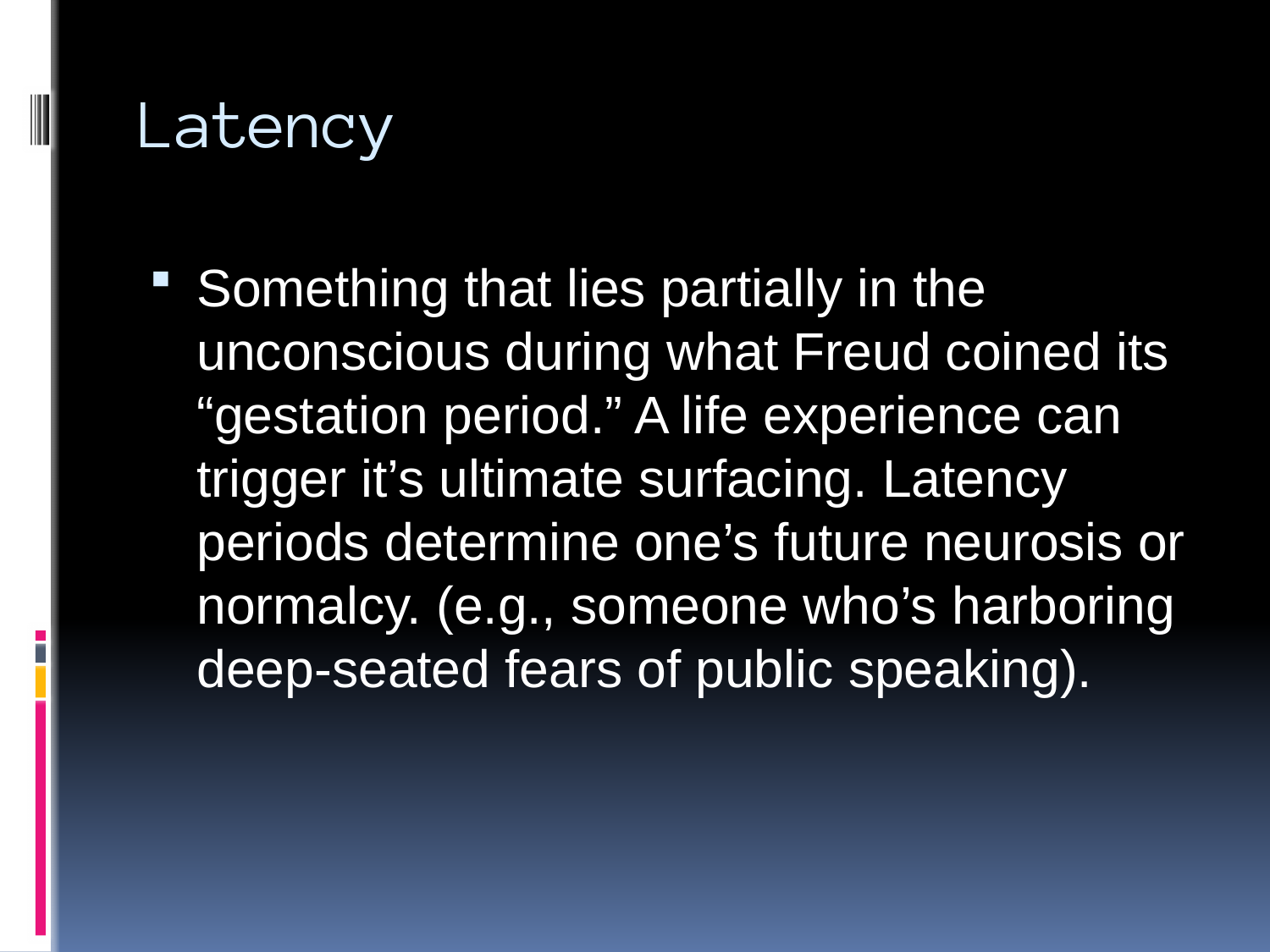

# Latency
Something that lies partially in the unconscious during what Freud coined its “gestation period.” A life experience can trigger it’s ultimate surfacing. Latency periods determine one’s future neurosis or normalcy. (e.g., someone who’s harboring deep-seated fears of public speaking).